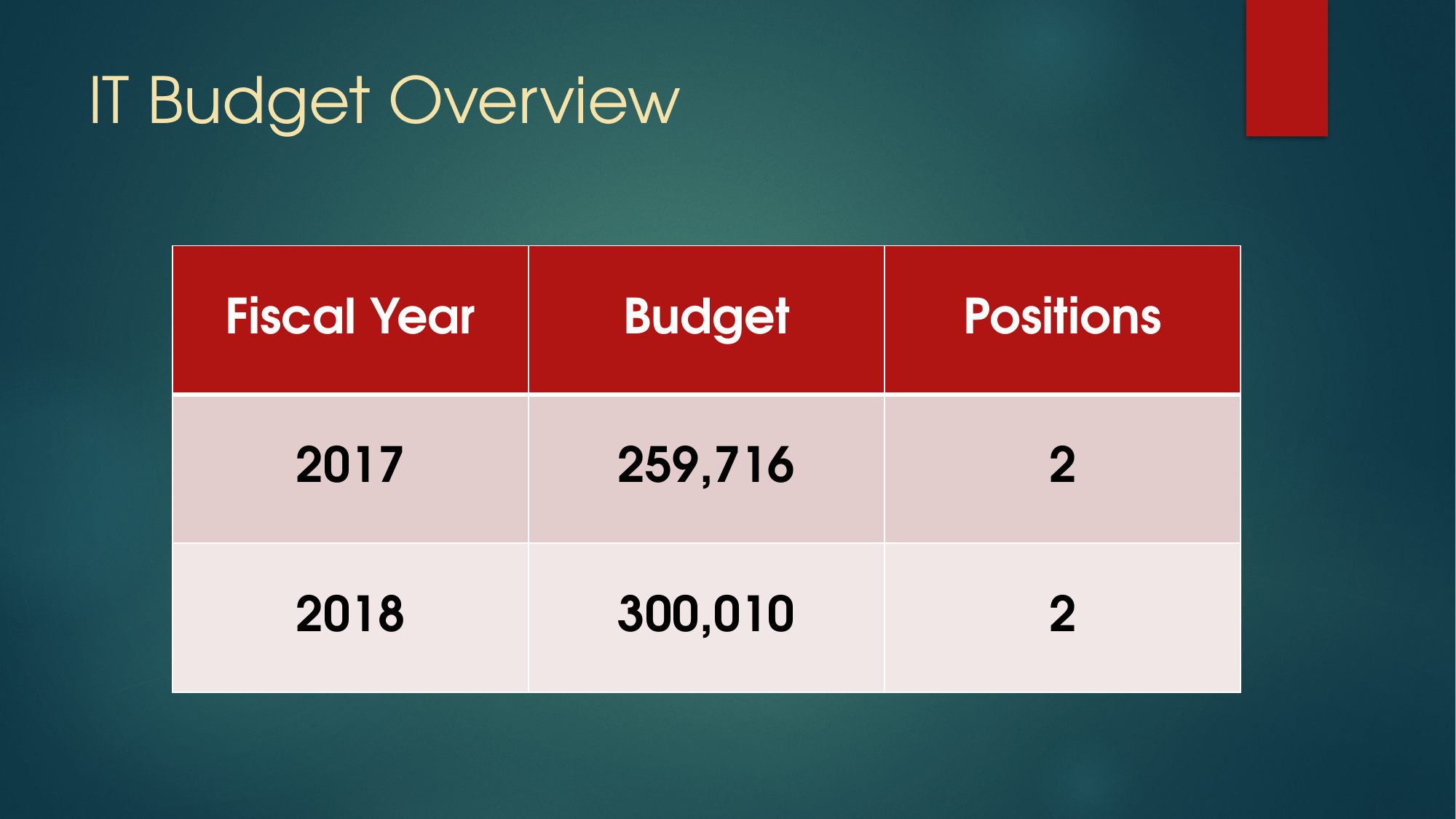

# IT Budget Overview
| Fiscal Year | Budget | Positions |
| --- | --- | --- |
| 2017 | 259,716 | 2 |
| 2018 | 300,010 | 2 |